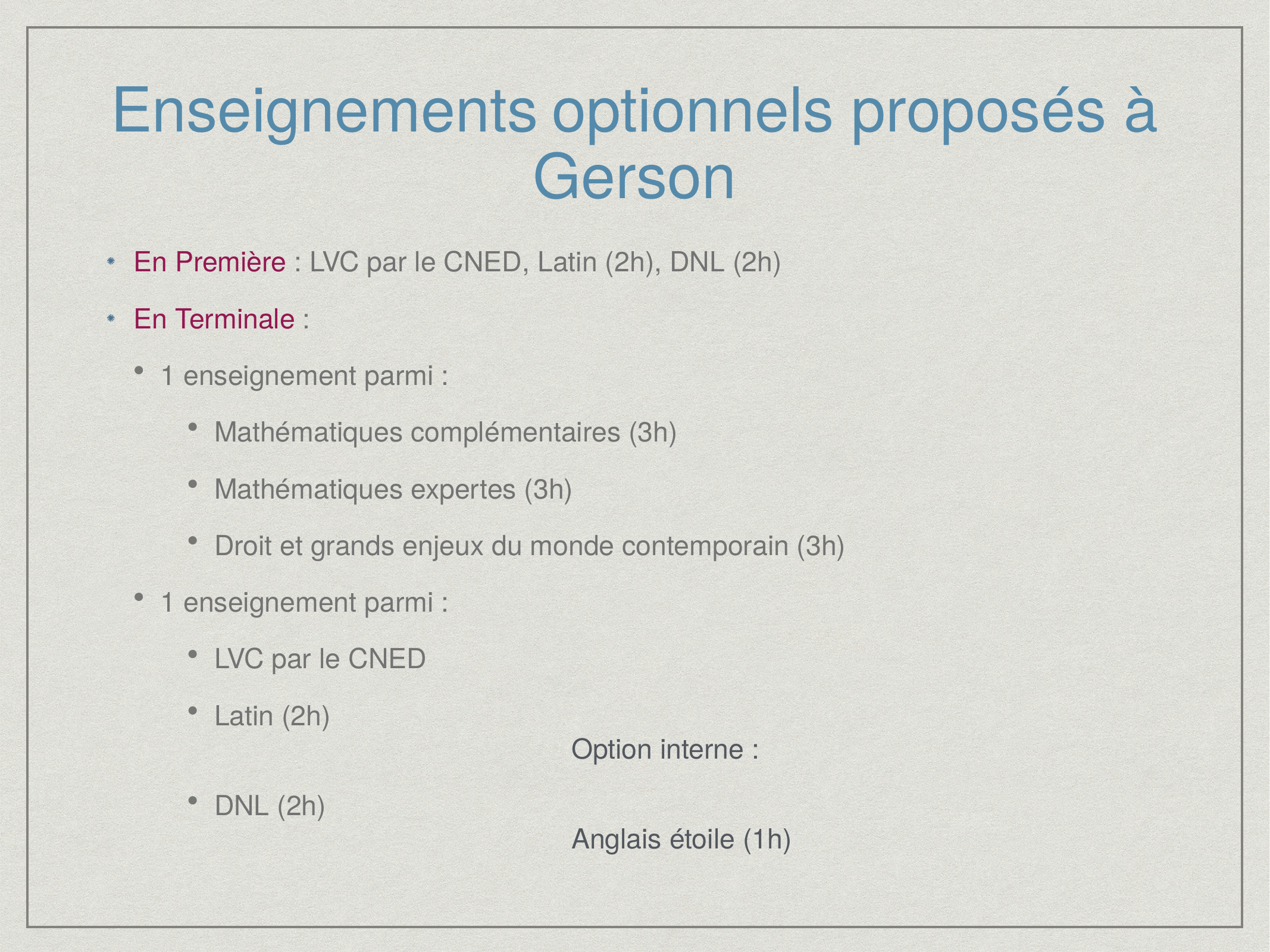

# Enseignements optionnels proposés à Gerson
En Première : LVC par le CNED, Latin (2h), DNL (2h)
En Terminale :
1 enseignement parmi :
Mathématiques complémentaires (3h)
Mathématiques expertes (3h)
Droit et grands enjeux du monde contemporain (3h)
1 enseignement parmi :
LVC par le CNED
Latin (2h)													Option interne :
DNL (2h)													Anglais étoile (1h)